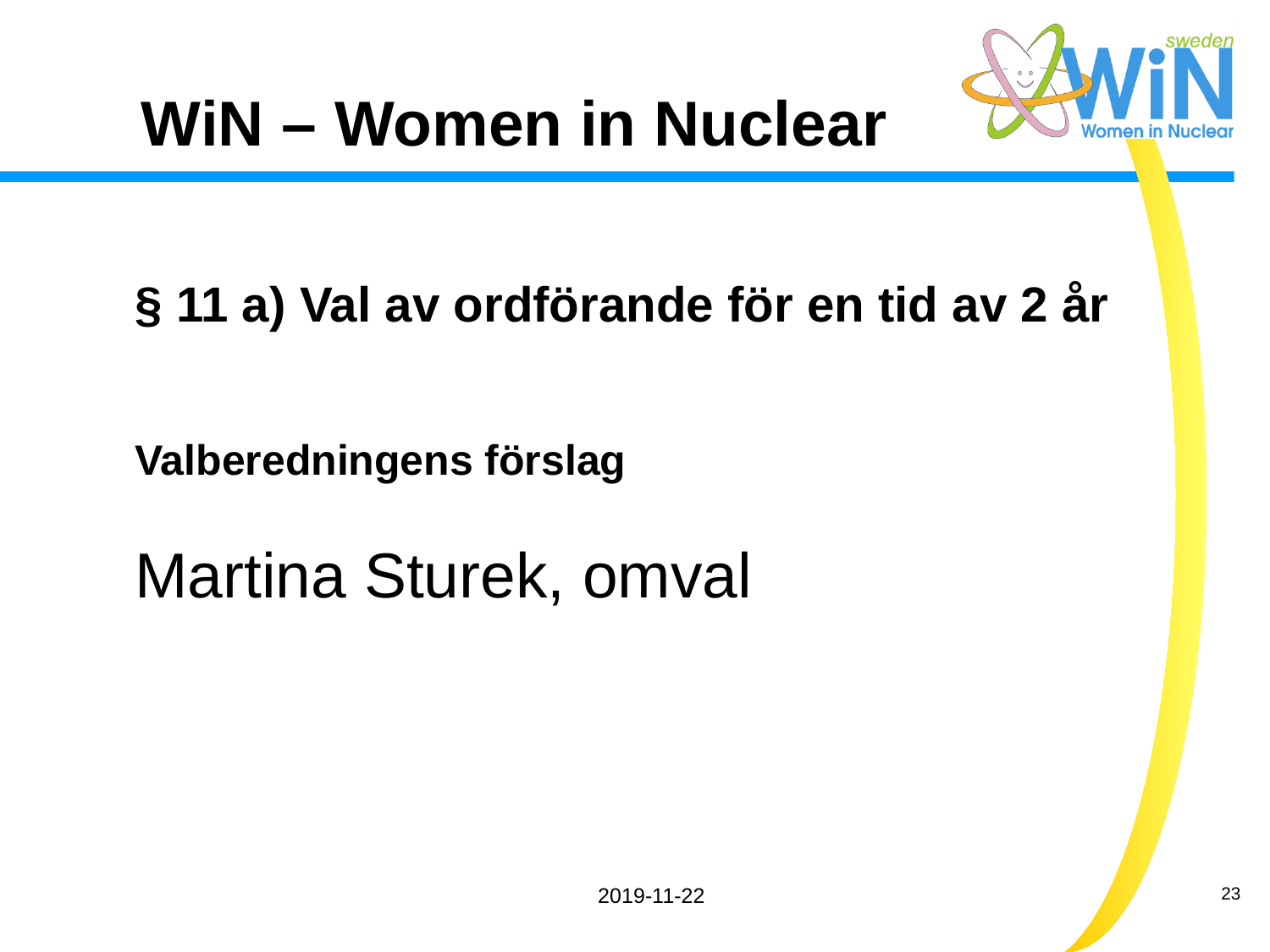

WiN – Women in Nuclear
§ 11 a) Val av ordförande för en tid av 2 år

Valberedningens förslag

Martina Sturek, omval
2019-11-22